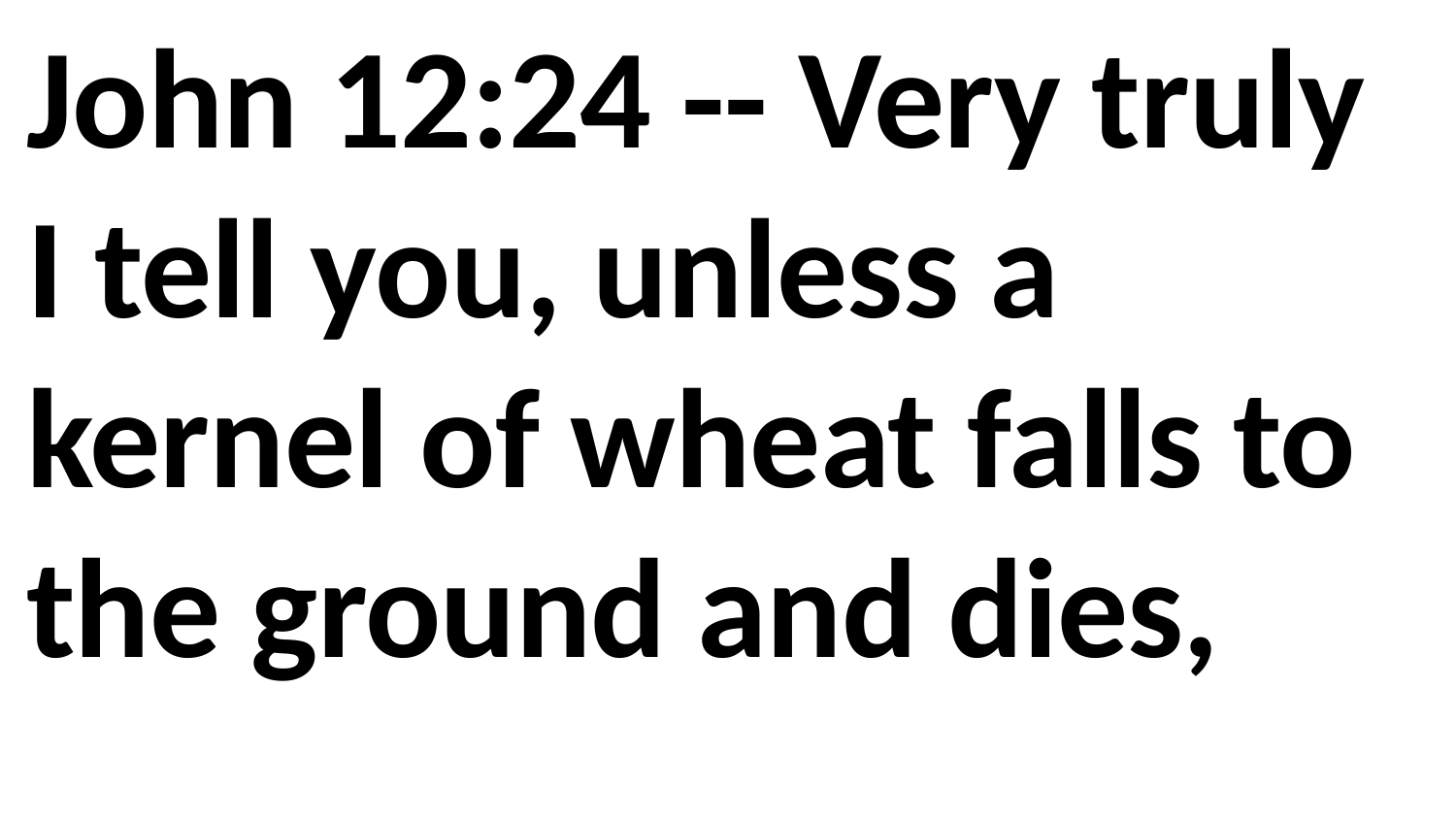

John 12:24 -- Very truly I tell you, unless a kernel of wheat falls to the ground and dies,

it remains only a single seed.  But if it dies, it produces many seeds.